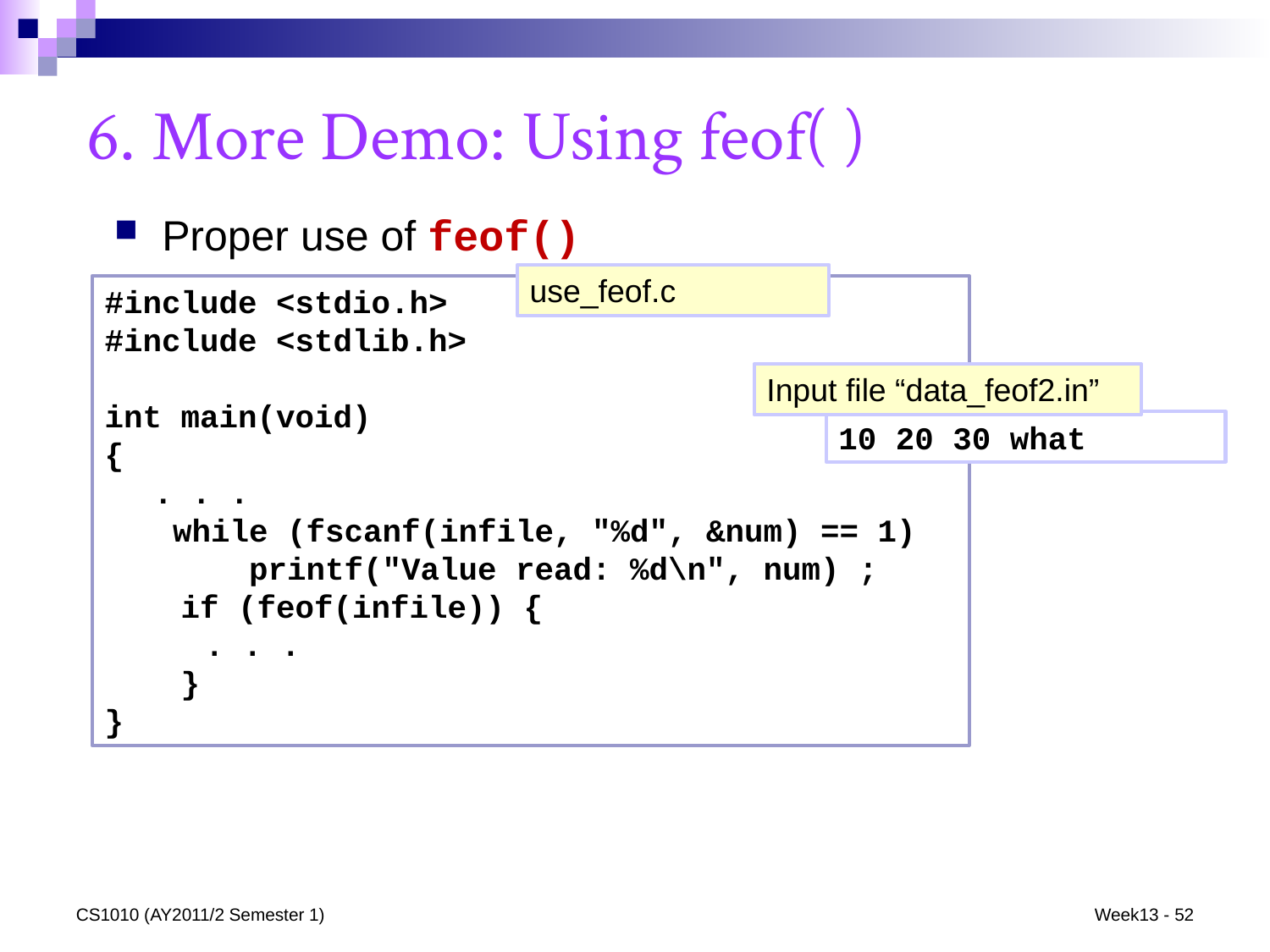

6. More Demo: Using feof( )
Proper use of feof()
use_feof.c
#include <stdio.h>
#include <stdlib.h>

int main(void)
{
	. . .
	 while (fscanf(infile, "%d", &num) == 1)
	     printf("Value read: %d\n", num) ;
    if (feof(infile)) {
		. . .
    }
}
Input file “data_feof2.in”
10 20 30 what
CS1010 (AY2011/2 Semester 1)
Week13 - 52